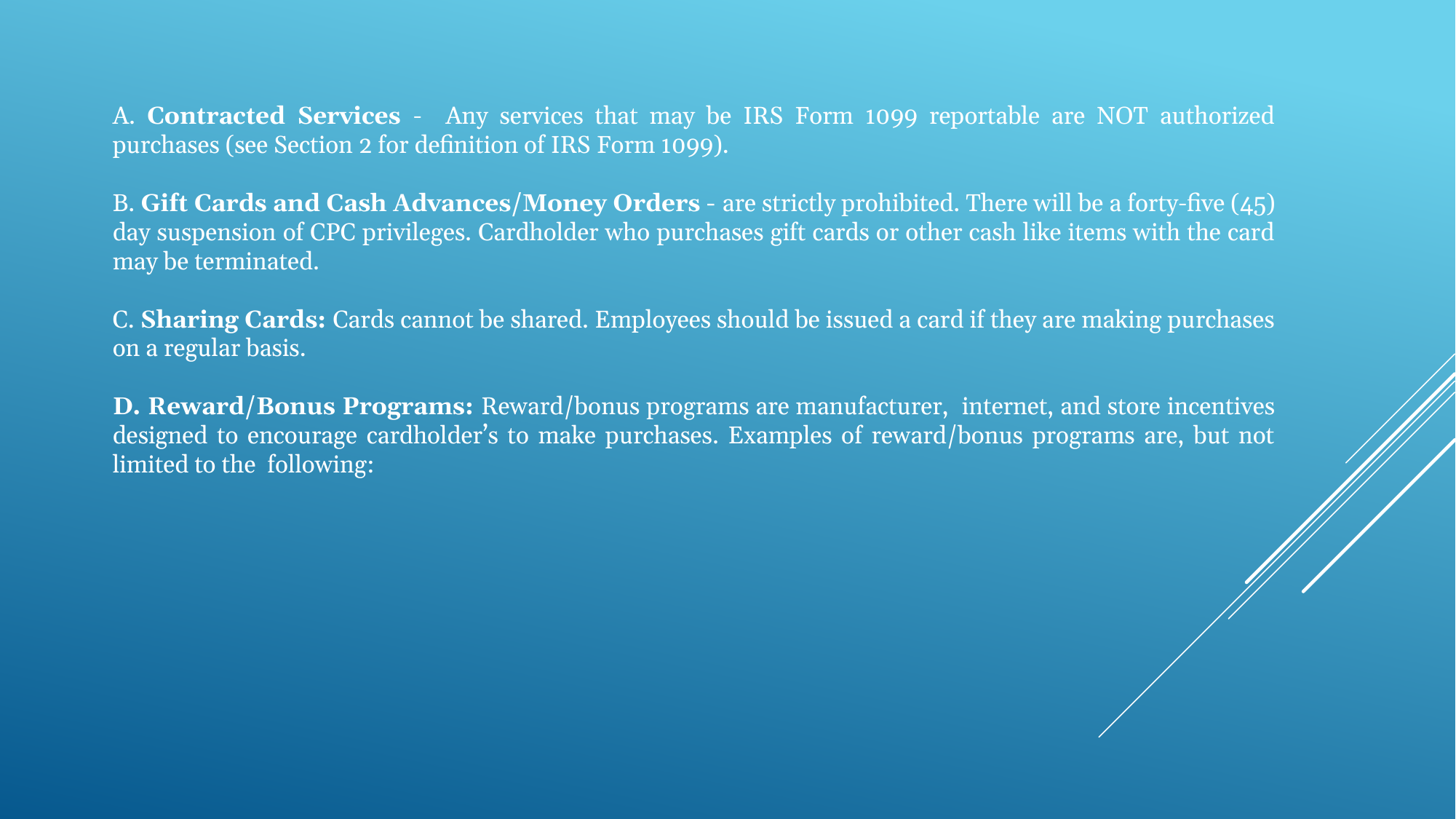

A. Contracted Services -  Any services that may be IRS Form 1099 reportable are NOT authorized purchases (see Section 2 for definition of IRS Form 1099).

B. Gift Cards and Cash Advances/Money Orders - are strictly prohibited. There will be a forty-five (45) day suspension of CPC privileges. Cardholder who purchases gift cards or other cash like items with the card may be terminated.

C. Sharing Cards: Cards cannot be shared. Employees should be issued a card if they are making purchases on a regular basis.

D. Reward/Bonus Programs: Reward/bonus programs are manufacturer,  internet, and store incentives designed to encourage cardholder’s to make purchases. Examples of reward/bonus programs are, but not limited to the  following: